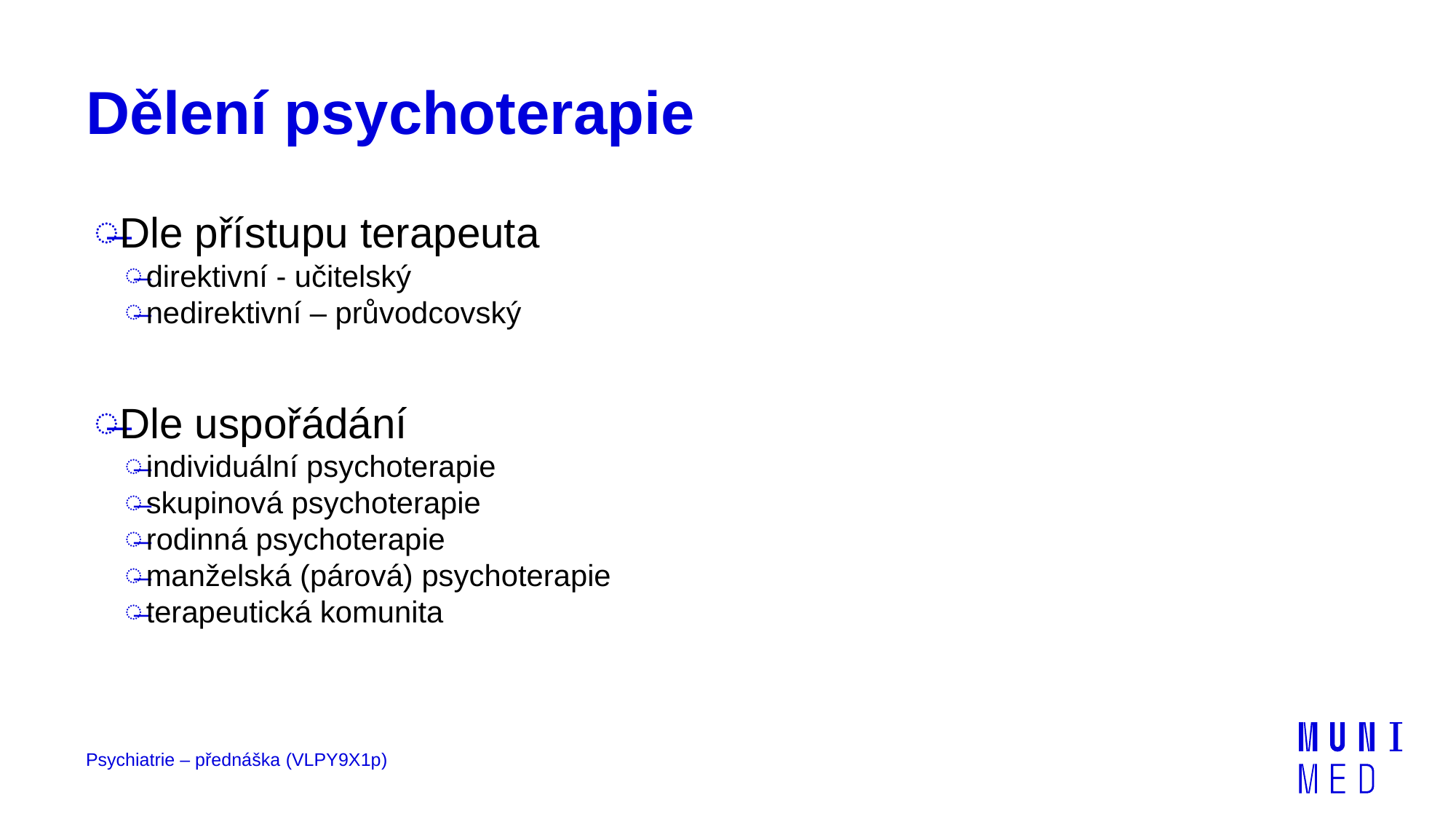

# Dělení psychoterapie
Dle přístupu terapeuta
direktivní - učitelský
nedirektivní – průvodcovský

Dle uspořádání
individuální psychoterapie
skupinová psychoterapie
rodinná psychoterapie
manželská (párová) psychoterapie
terapeutická komunita

Psychiatrie – přednáška (VLPY9X1p)